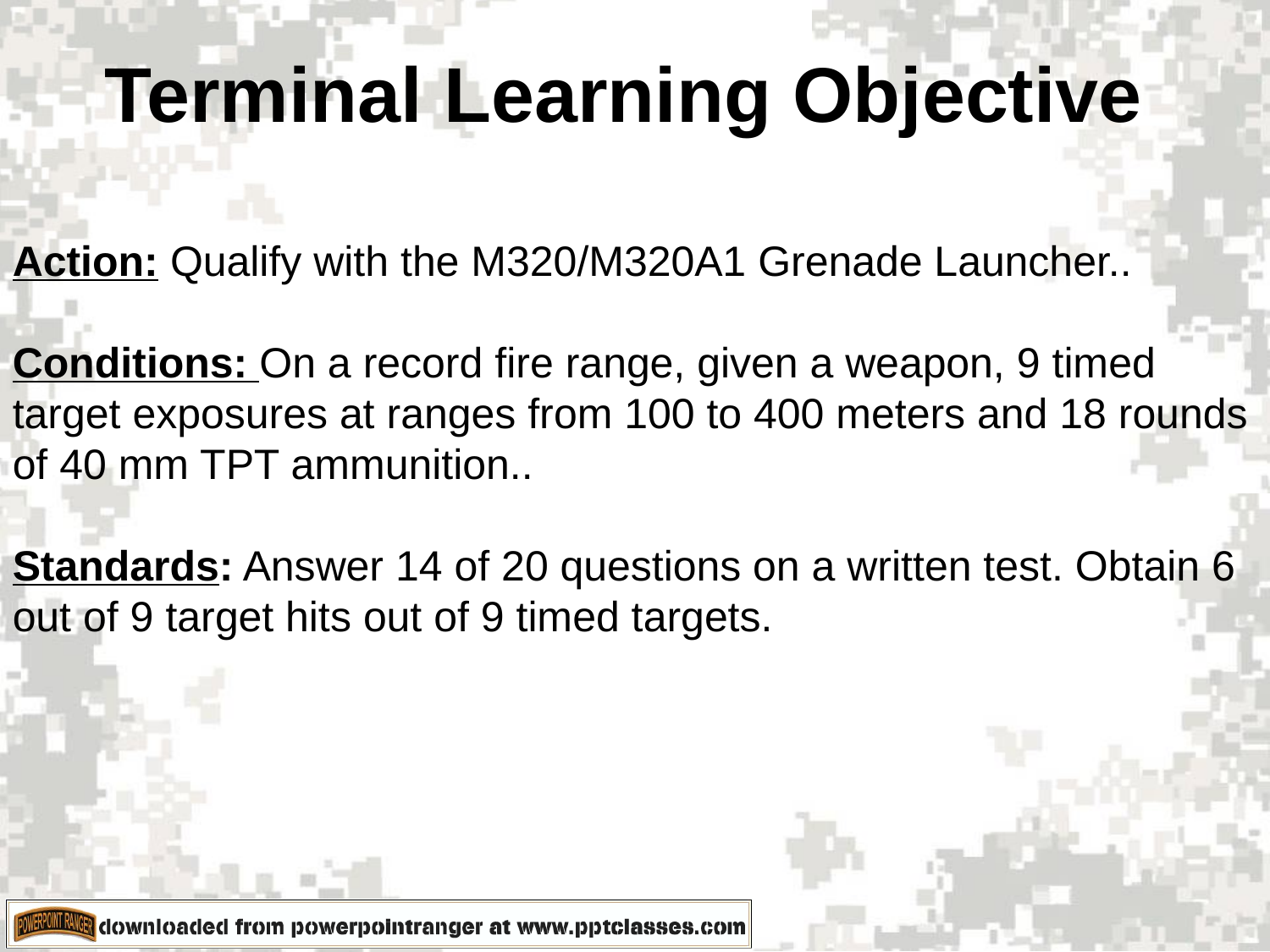

Terminal Learning Objective
Action: Qualify with the M320/M320A1 Grenade Launcher..

Conditions: On a record fire range, given a weapon, 9 timed target exposures at ranges from 100 to 400 meters and 18 rounds of 40 mm TPT ammunition..

Standards: Answer 14 of 20 questions on a written test. Obtain 6 out of 9 target hits out of 9 timed targets.